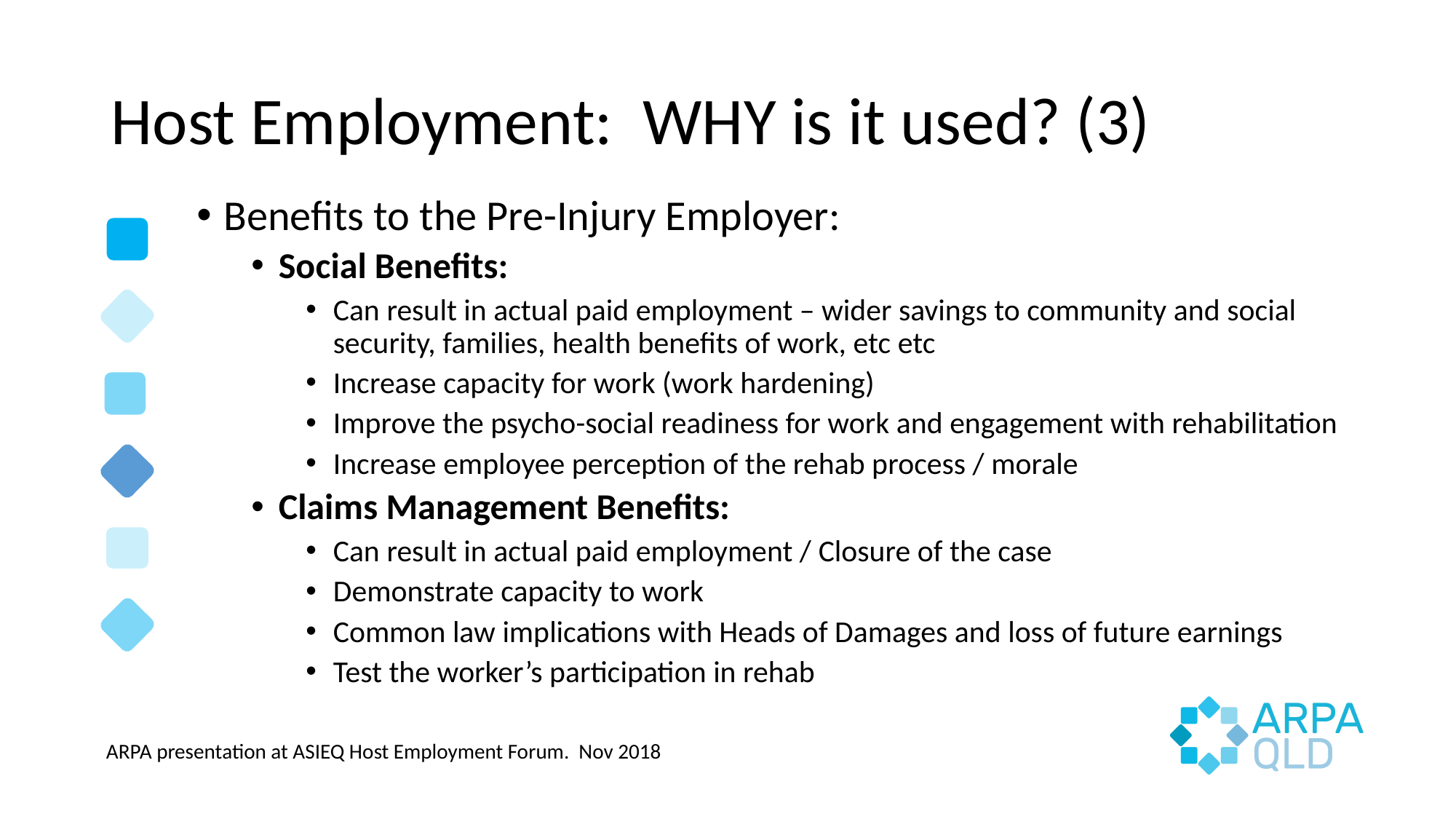

# Host Employment:  WHY is it used? (3)
Benefits to the Pre-Injury Employer:
Social Benefits:
Can result in actual paid employment – wider savings to community and social security, families, health benefits of work, etc etc
Increase capacity for work (work hardening)
Improve the psycho-social readiness for work and engagement with rehabilitation
Increase employee perception of the rehab process / morale
Claims Management Benefits:
Can result in actual paid employment / Closure of the case
Demonstrate capacity to work
Common law implications with Heads of Damages and loss of future earnings
Test the worker’s participation in rehab

ARPA presentation at ASIEQ Host Employment Forum.  Nov 2018